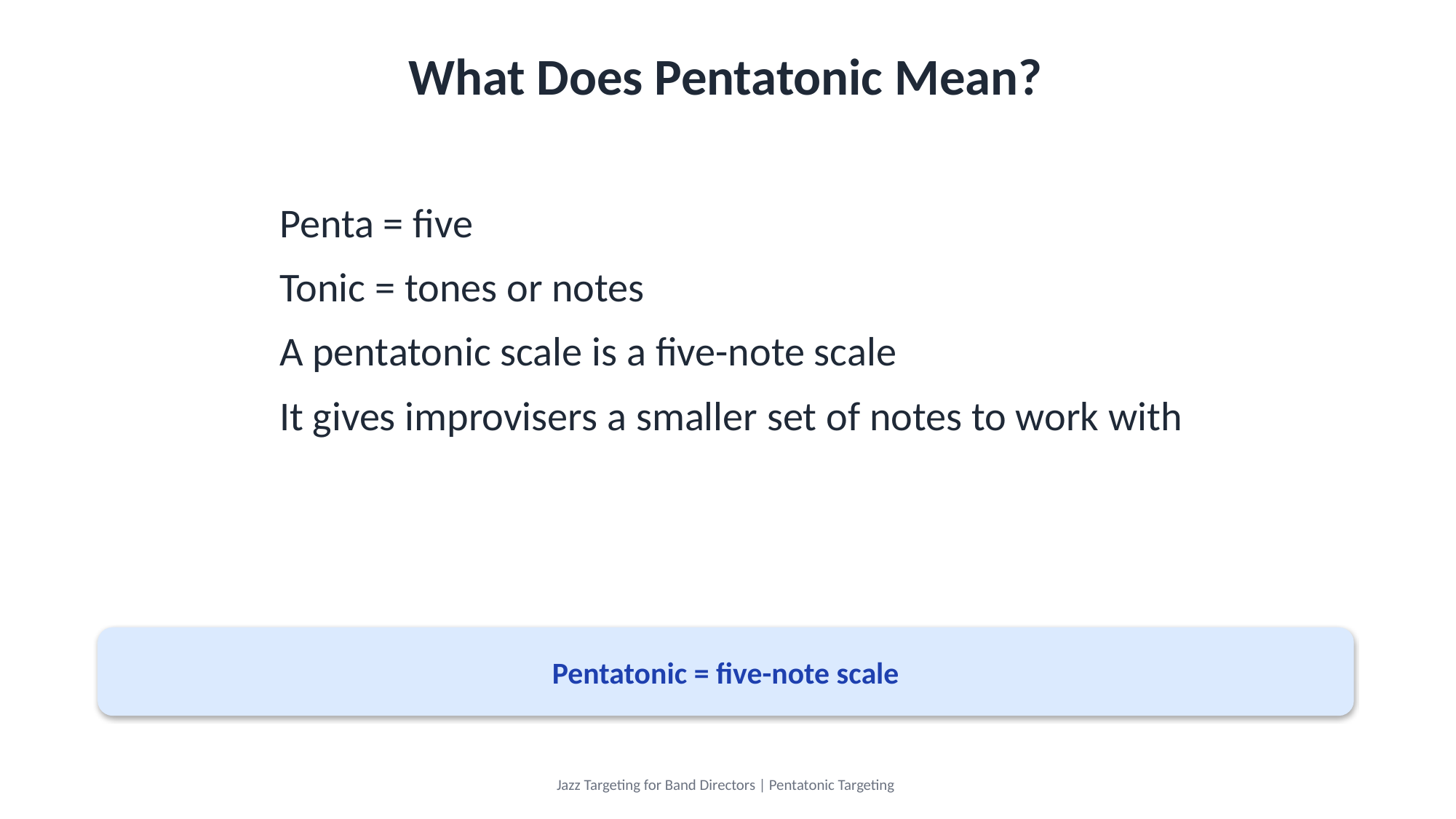

What Does Pentatonic Mean?
Penta = five
Tonic = tones or notes
A pentatonic scale is a five-note scale
It gives improvisers a smaller set of notes to work with
Pentatonic = five-note scale
Jazz Targeting for Band Directors | Pentatonic Targeting